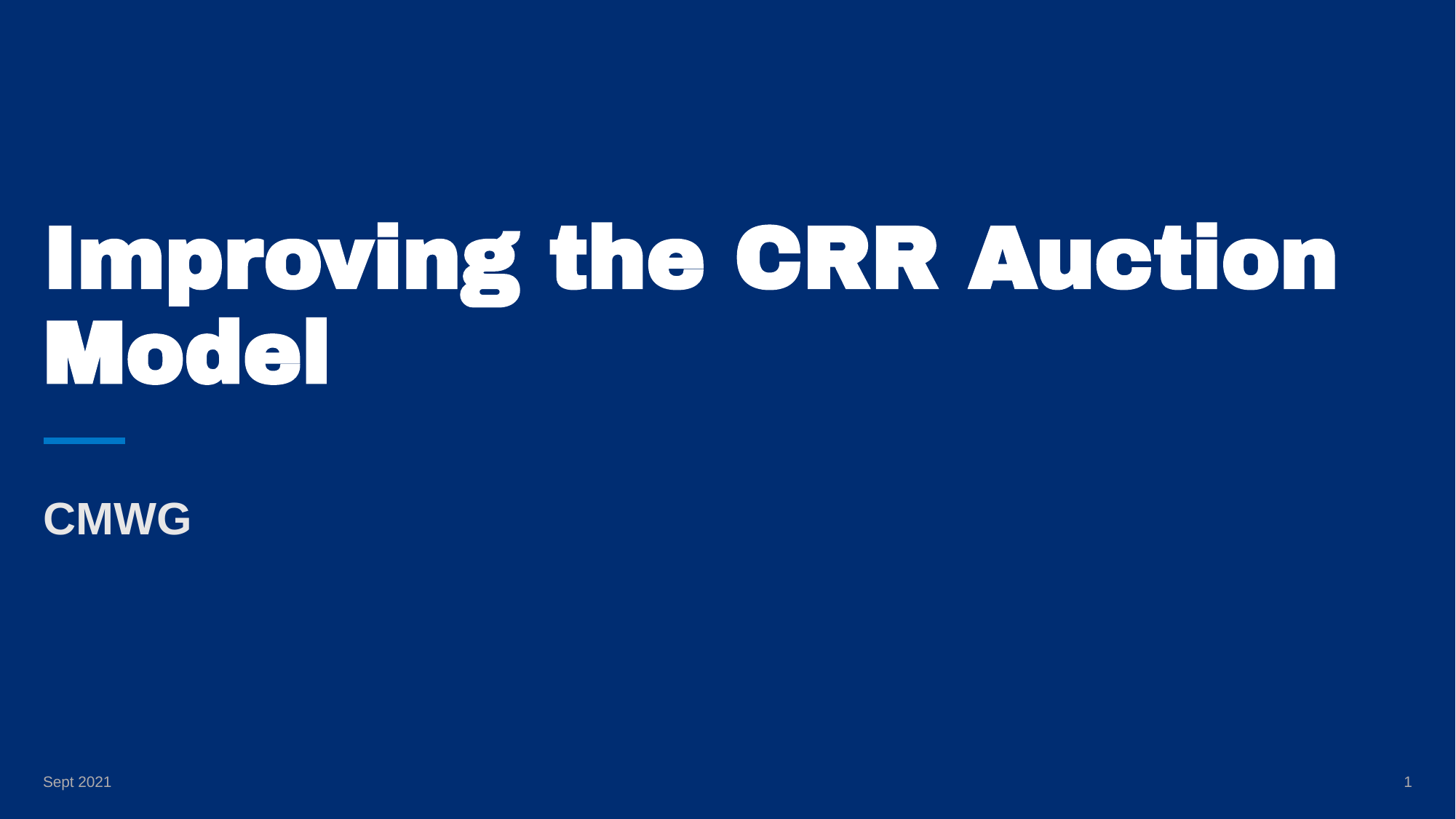

# Improving the CRR Auction Model
CMWG
Sept 2021
1